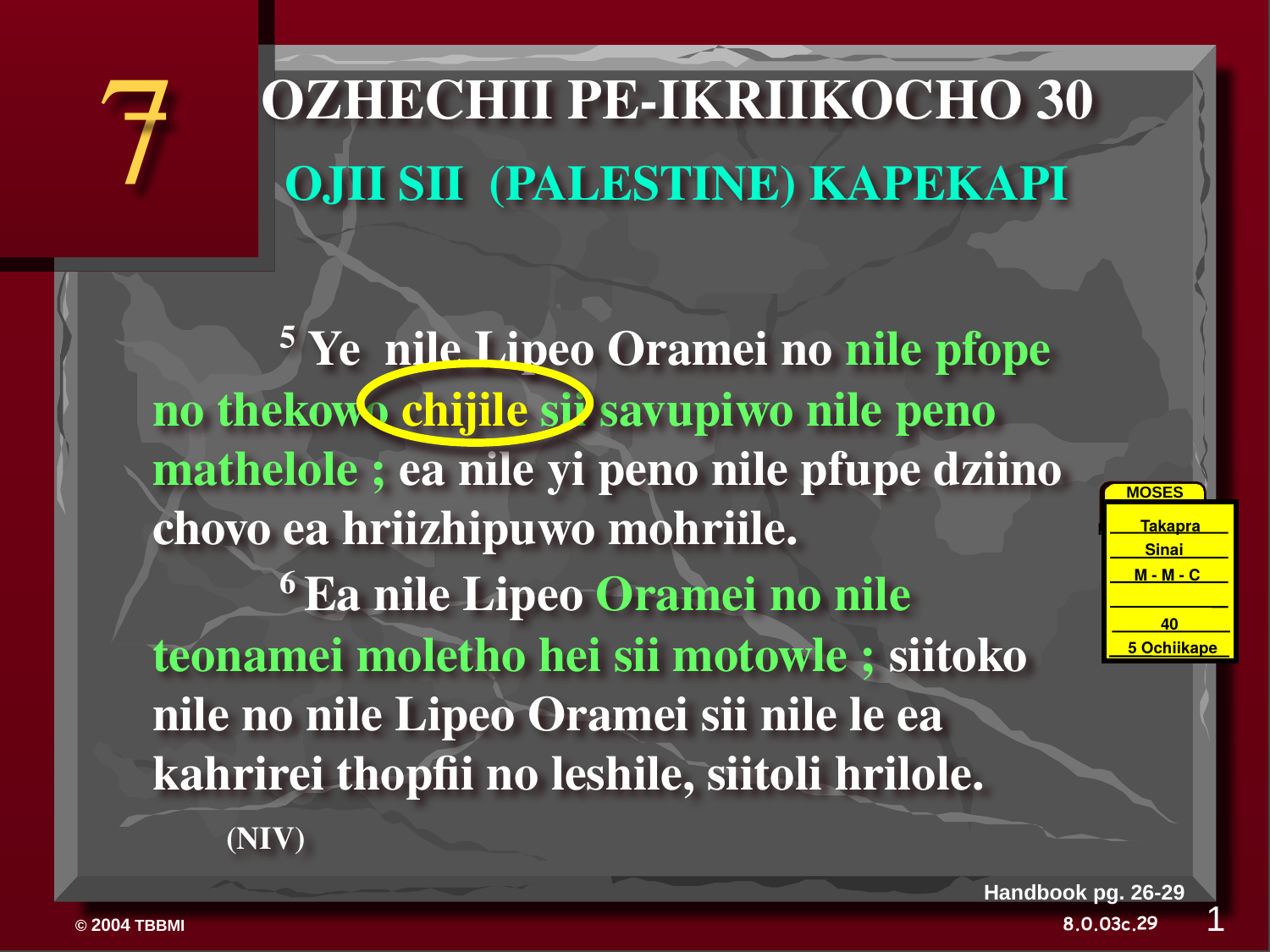

7
 OZHECHII PE-IKRIIKOCHO 30
OJII SII  (PALESTINE) KAPEKAPI

	5 Ye  nile Lipeo Oramei no nile pfope no thekowo chijile sii savupiwo nile peno mathelole ; ea nile yi peno nile pfupe dziino chovo ea hriizhipuwo mohriile.
  	6 Ea nile Lipeo Oramei no nile teonamei moletho hei sii motowle ; siitoko nile no nile Lipeo Oramei sii nile le ea kahrirei thopfii no leshile, siitoli hrilole.                 (NIV)

MOSES

Exodus
Takapra
Kadesh Barnea

Sinai
Sinai

M - C - C
M - M - C

40
40

40
40

5 Sermons
5 Ochiikape

Handbook pg. 26-29
1
29